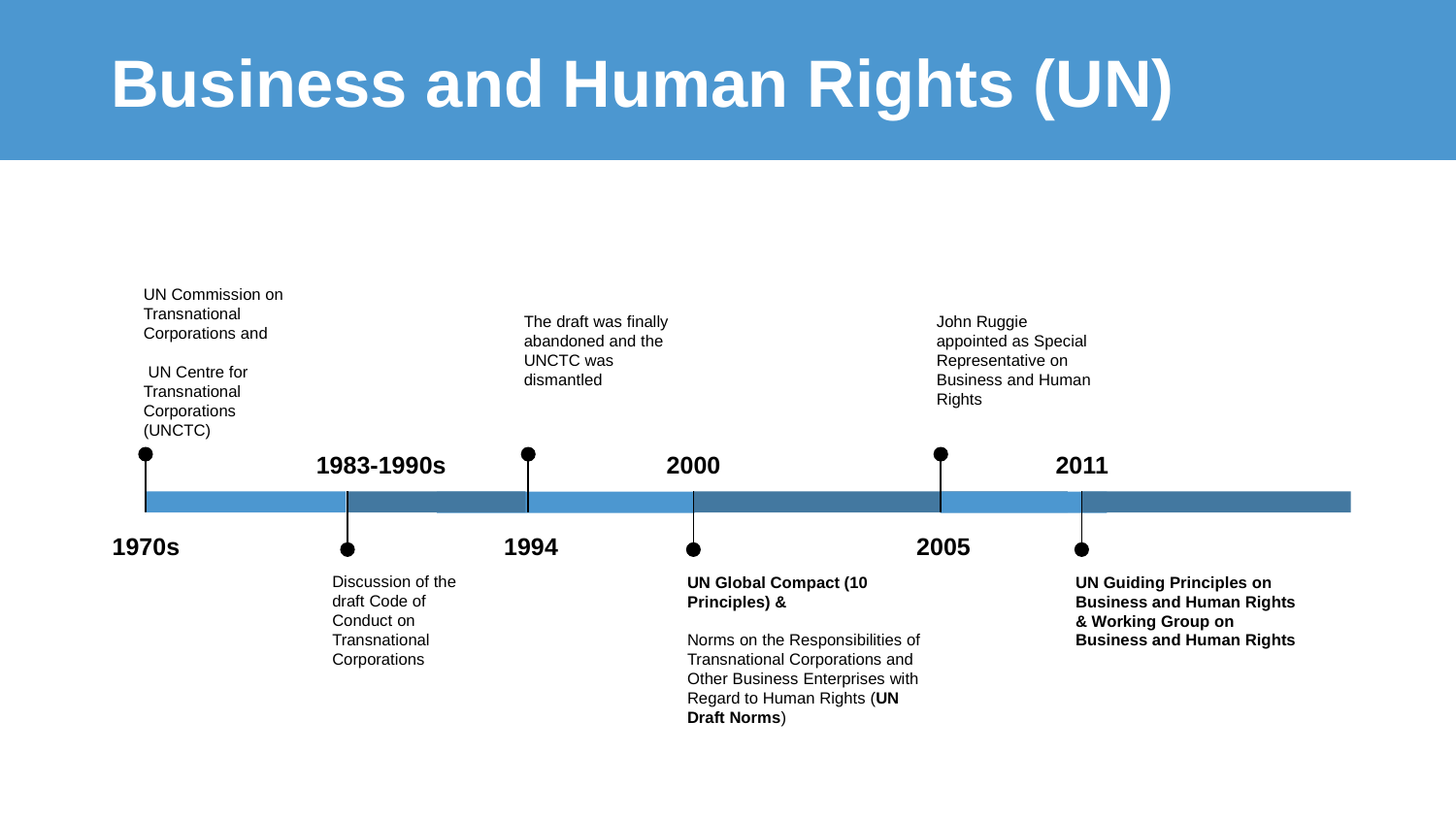

# Business and Human Rights (UN)
UN Commission on Transnational Corporations and
 UN Centre for Transnational Corporations (UNCTC)

1970s

The draft was finally abandoned and the UNCTC was dismantled

1994

John Ruggie appointed as Special Representative on Business and Human Rights

2005

2000

UN Global Compact (10 Principles) &

Norms on the Responsibilities of Transnational Corporations and Other Business Enterprises with Regard to Human Rights (UN Draft Norms)

2011

UN Guiding Principles on Business and Human Rights & Working Group on Business and Human Rights

1983-1990s

Discussion of the draft Code of Conduct on Transnational Corporations